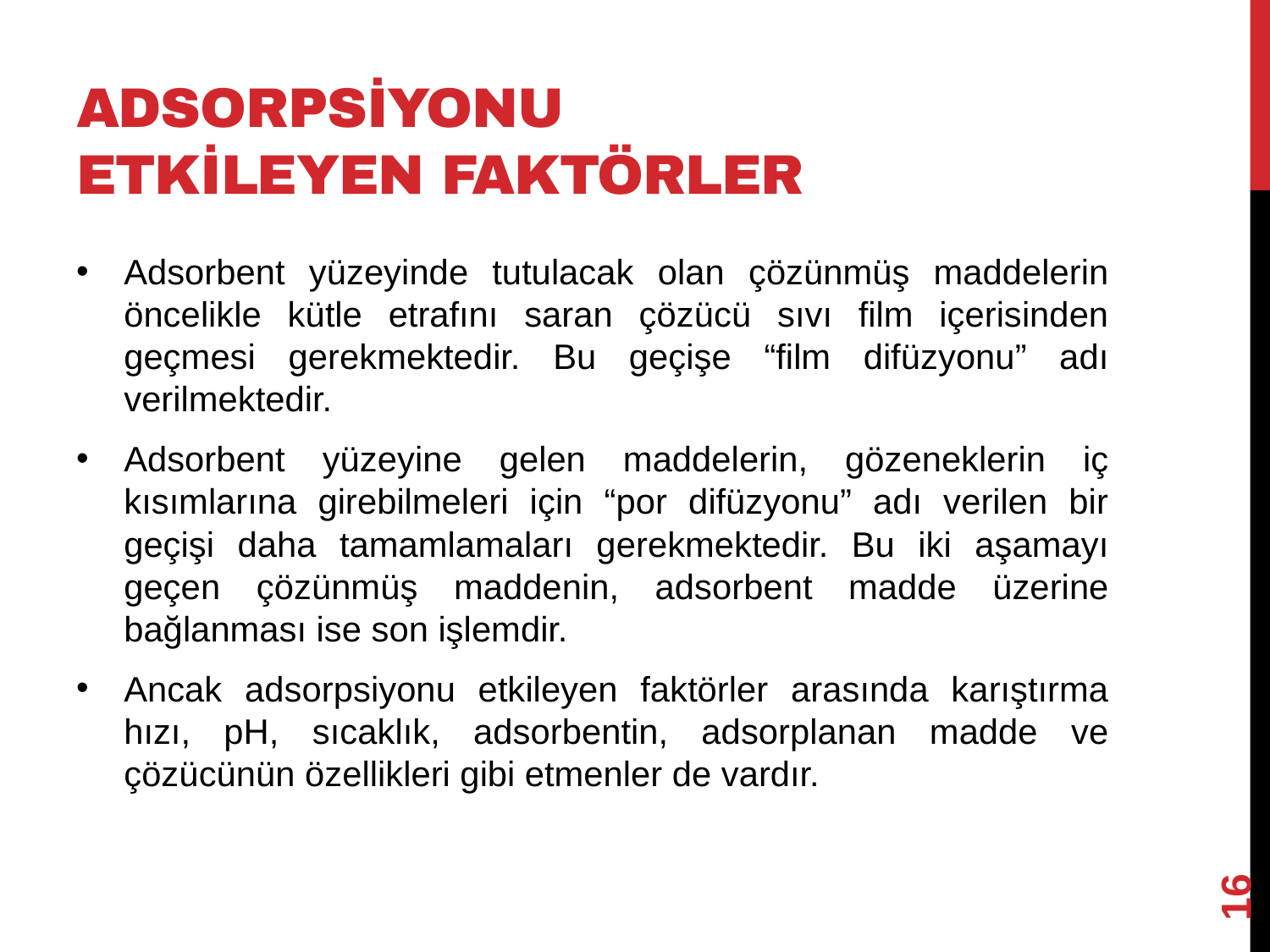

# Adsorpsiyonu etkileyen faktörler
Adsorbent yüzeyinde tutulacak olan çözünmüş maddelerin öncelikle kütle etrafını saran çözücü sıvı film içerisinden geçmesi gerekmektedir. Bu geçişe “film difüzyonu” adı verilmektedir.
Adsorbent yüzeyine gelen maddelerin, gözeneklerin iç kısımlarına girebilmeleri için “por difüzyonu” adı verilen bir geçişi daha tamamlamaları gerekmektedir. Bu iki aşamayı geçen çözünmüş maddenin, adsorbent madde üzerine bağlanması ise son işlemdir.
Ancak adsorpsiyonu etkileyen faktörler arasında karıştırma hızı, pH, sıcaklık, adsorbentin, adsorplanan madde ve çözücünün özellikleri gibi etmenler de vardır.
16